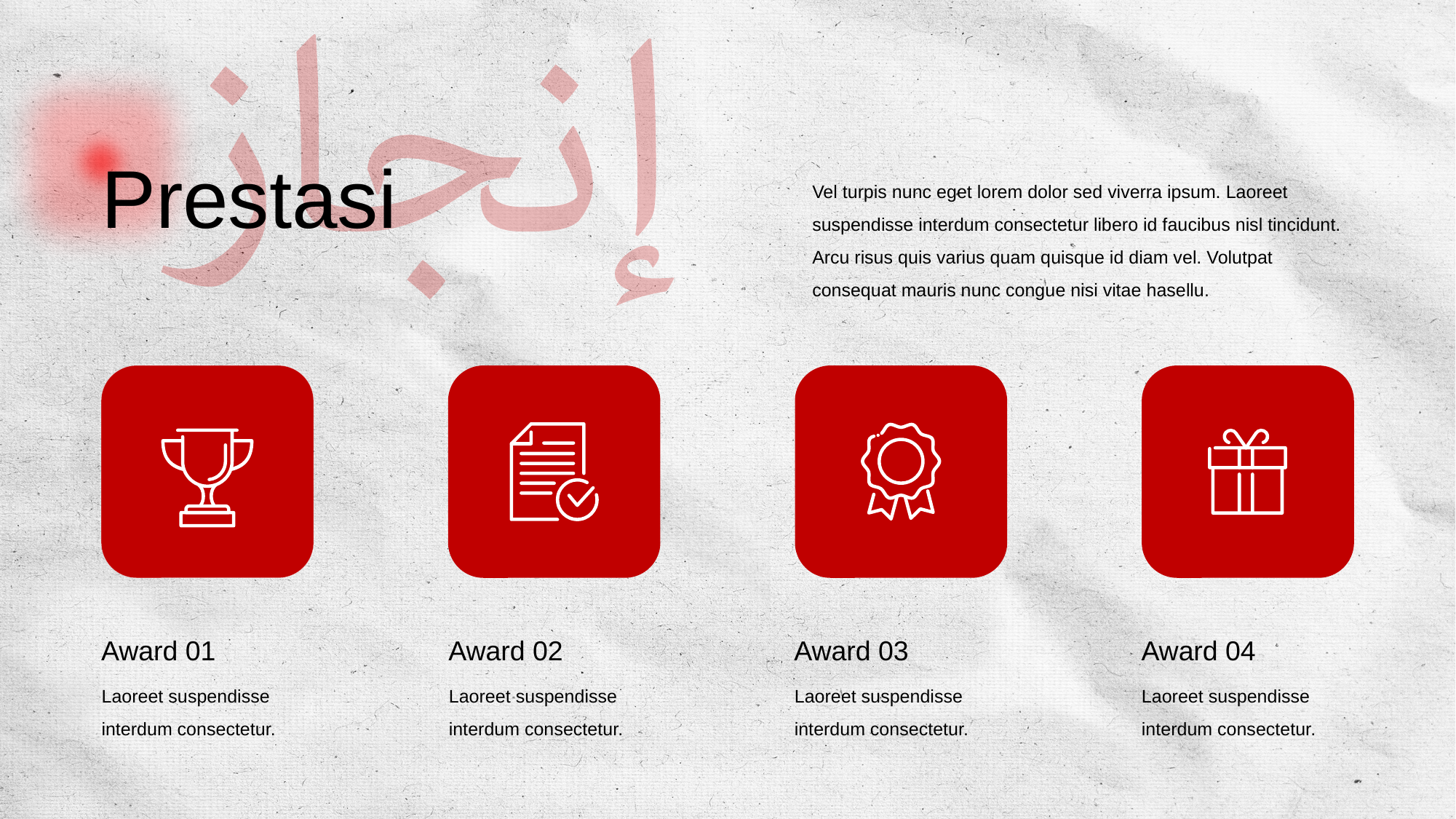

Prestasi
Vel turpis nunc eget lorem dolor sed viverra ipsum. Laoreet suspendisse interdum consectetur libero id faucibus nisl tincidunt. Arcu risus quis varius quam quisque id diam vel. Volutpat consequat mauris nunc congue nisi vitae hasellu.

Award 01
Award 03
Award 04
Award 02
Laoreet suspendisse interdum consectetur.
Laoreet suspendisse interdum consectetur.
Laoreet suspendisse interdum consectetur.
Laoreet suspendisse interdum consectetur.